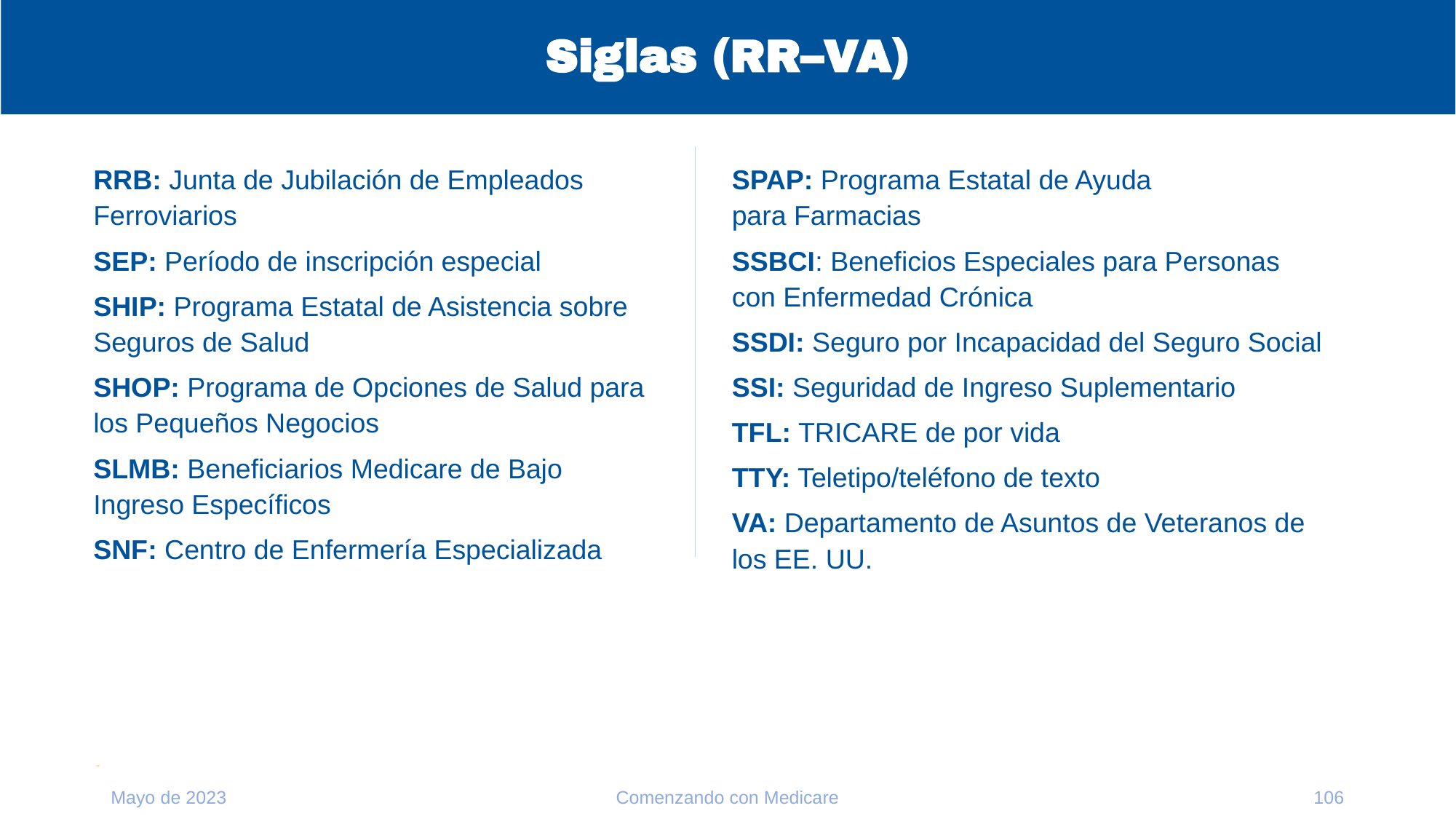

# Siglas (RR–VA)
RRB: Junta de Jubilación de Empleados Ferroviarios
SEP: Período de inscripción especial
SHIP: Programa Estatal de Asistencia sobre Seguros de Salud
SHOP: Programa de Opciones de Salud para
los Pequeños Negocios
SLMB: Beneficiarios Medicare de Bajo
Ingreso Específicos
SNF: Centro de Enfermería Especializada
SPAP: Programa Estatal de Ayuda
para Farmacias
SSBCI: Beneficios Especiales para Personas con Enfermedad Crónica
SSDI: Seguro por Incapacidad del Seguro Social
SSI: Seguridad de Ingreso Suplementario
TFL: TRICARE de por vida
TTY: Teletipo/teléfono de texto
VA: Departamento de Asuntos de Veteranos de los EE. UU.
Mayo de 2023
Comenzando con Medicare
106